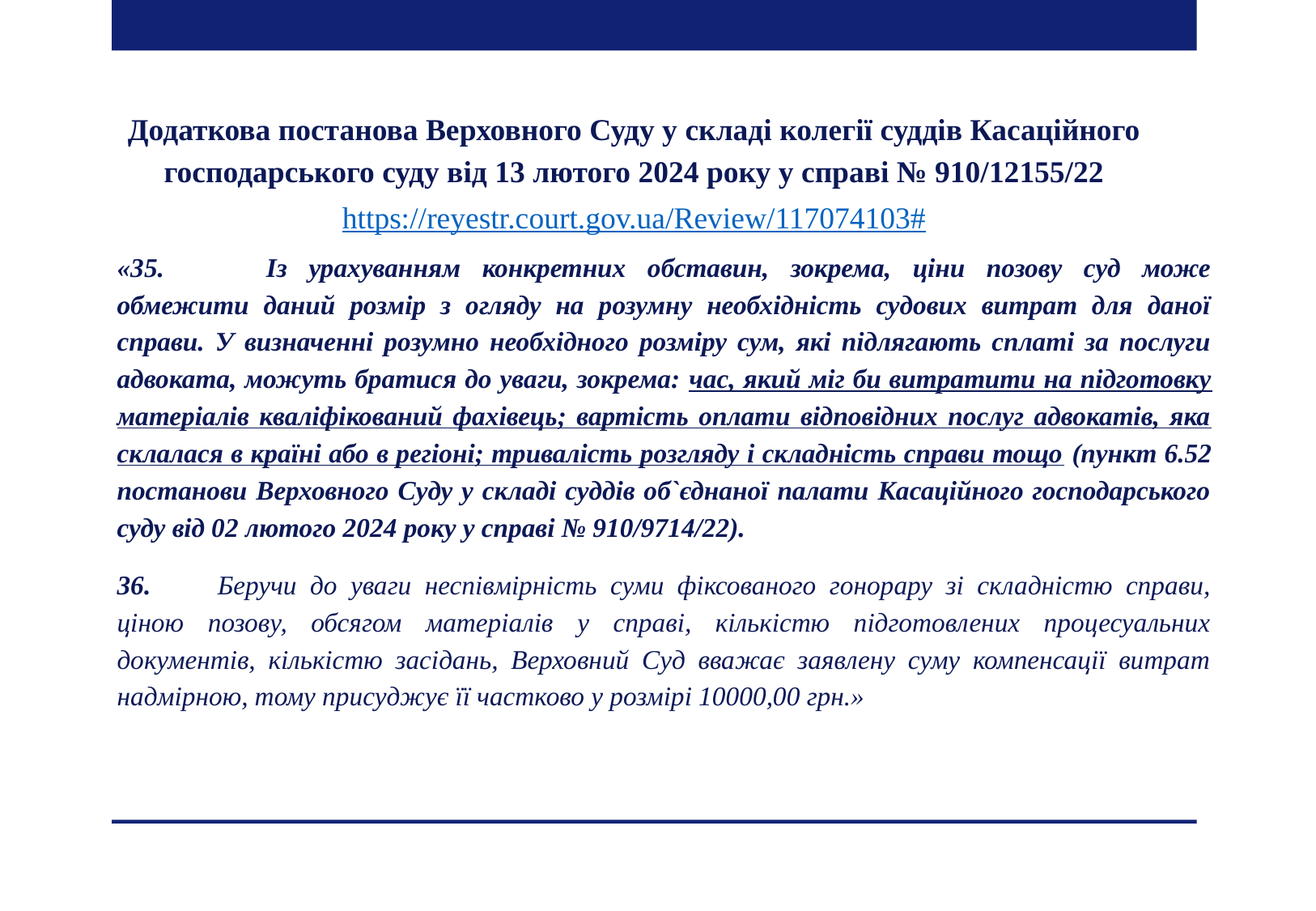

Додаткова постанова Верховного Суду у складі колегії суддів Касаційного господарського суду від 13 лютого 2024 року у справі № 910/12155/22
https://reyestr.court.gov.ua/Review/117074103#
«35.             Із урахуванням конкретних обставин, зокрема, ціни позову суд може обмежити даний розмір з огляду на розумну необхідність судових витрат для даної справи. У визначенні розумно необхідного розміру сум, які підлягають сплаті за послуги адвоката, можуть братися до уваги, зокрема: час, який міг би витратити на підготовку матеріалів кваліфікований фахівець; вартість оплати відповідних послуг адвокатів, яка склалася в країні або в регіоні; тривалість розгляду і складність справи тощо (пункт 6.52 постанови Верховного Суду у складі суддів об`єднаної палати Касаційного господарського суду від 02 лютого 2024 року у справі № 910/9714/22).
36.          Беручи до уваги неспівмірність суми фіксованого гонорару зі складністю справи, ціною позову, обсягом матеріалів у справі, кількістю підготовлених процесуальних документів, кількістю засідань, Верховний Суд вважає заявлену суму компенсації витрат надмірною, тому присуджує її частково у розмірі 10000,00 грн.»